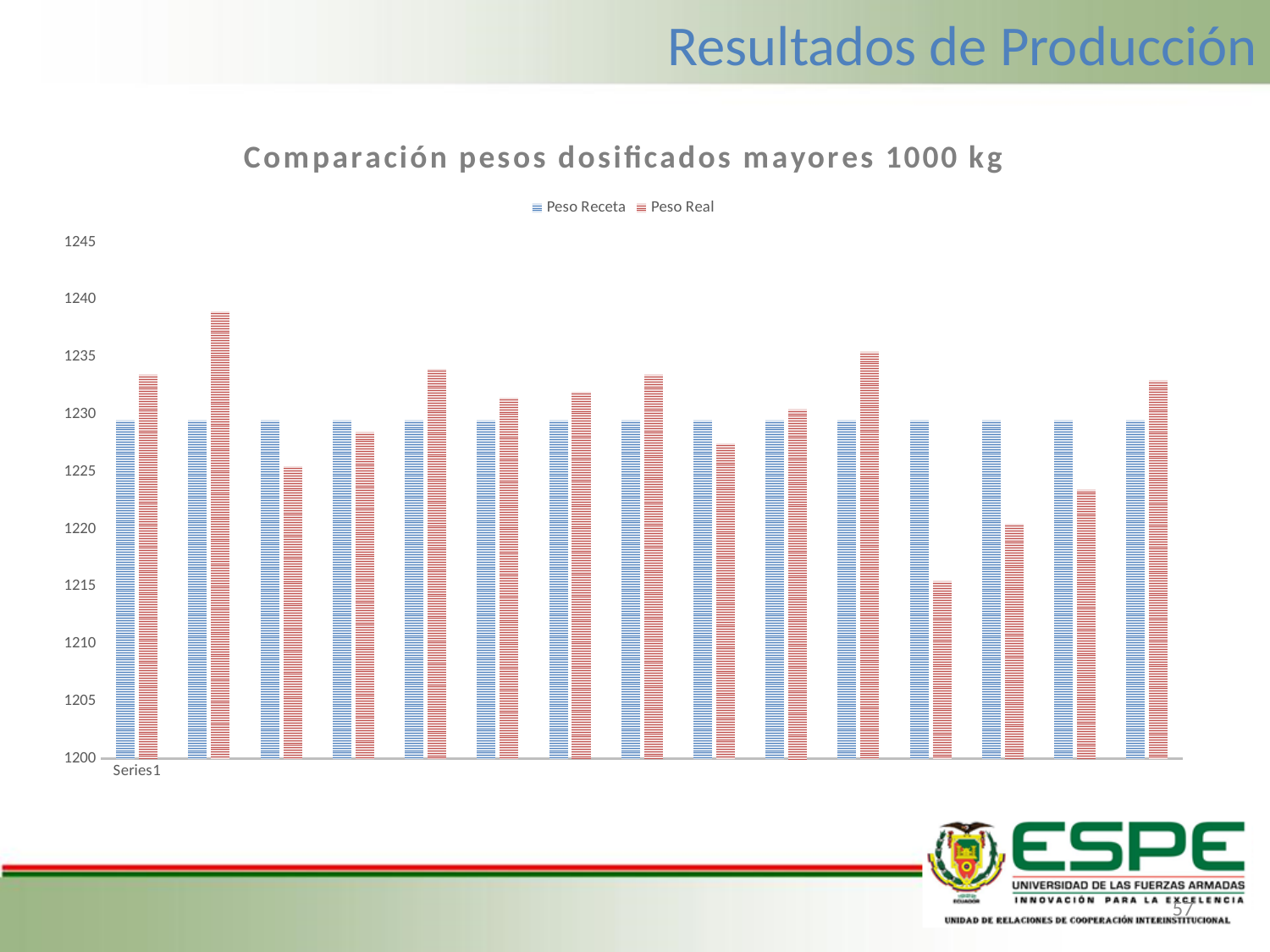

Resultados de Producción

### Chart: Comparación pesos dosificados mayores 1000 kg

| Category | Peso Receta | Peso Real |
|---|---|---|
|  | 1229.530029296875 | 1233.5 |
|  | 1229.530029296875 | 1239.0 |
|  | 1229.530029296875 | 1225.5 |
|  | 1229.530029296875 | 1228.5 |
|  | 1229.530029296875 | 1234.0 |
|  | 1229.530029296875 | 1231.5 |
|  | 1229.530029296875 | 1232.0 |
|  | 1229.530029296875 | 1233.5 |
|  | 1229.530029296875 | 1227.5 |
|  | 1229.530029296875 | 1230.5 |
|  | 1229.530029296875 | 1235.5 |
|  | 1229.530029296875 | 1215.5 |
|  | 1229.530029296875 | 1220.5 |
|  | 1229.530029296875 | 1223.5 |
|  | 1229.530029296875 | 1233.0 |

57